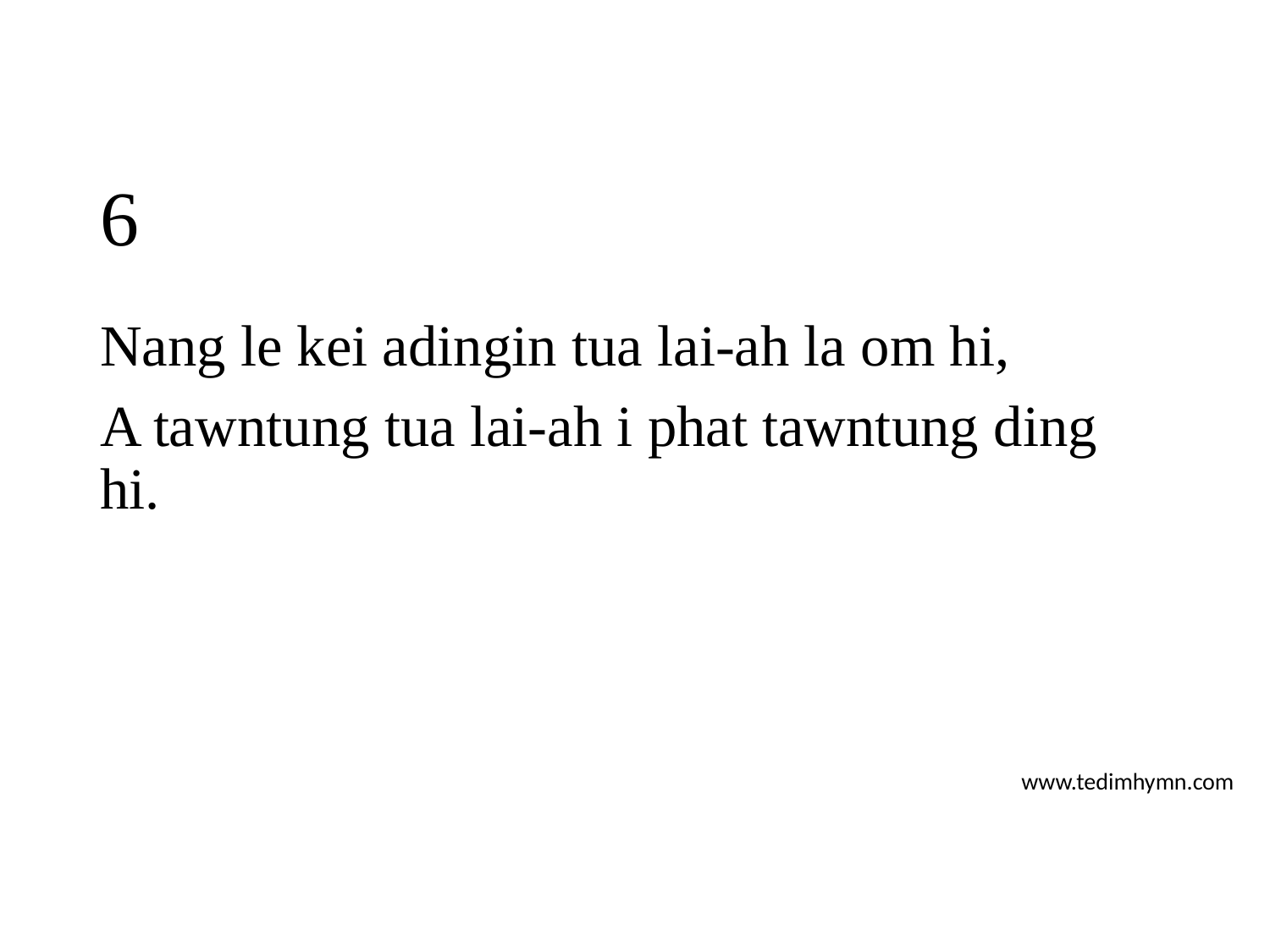

# 6
Nang le kei adingin tua lai-ah la om hi,
A tawntung tua lai-ah i phat tawntung ding hi.

www.tedimhymn.com